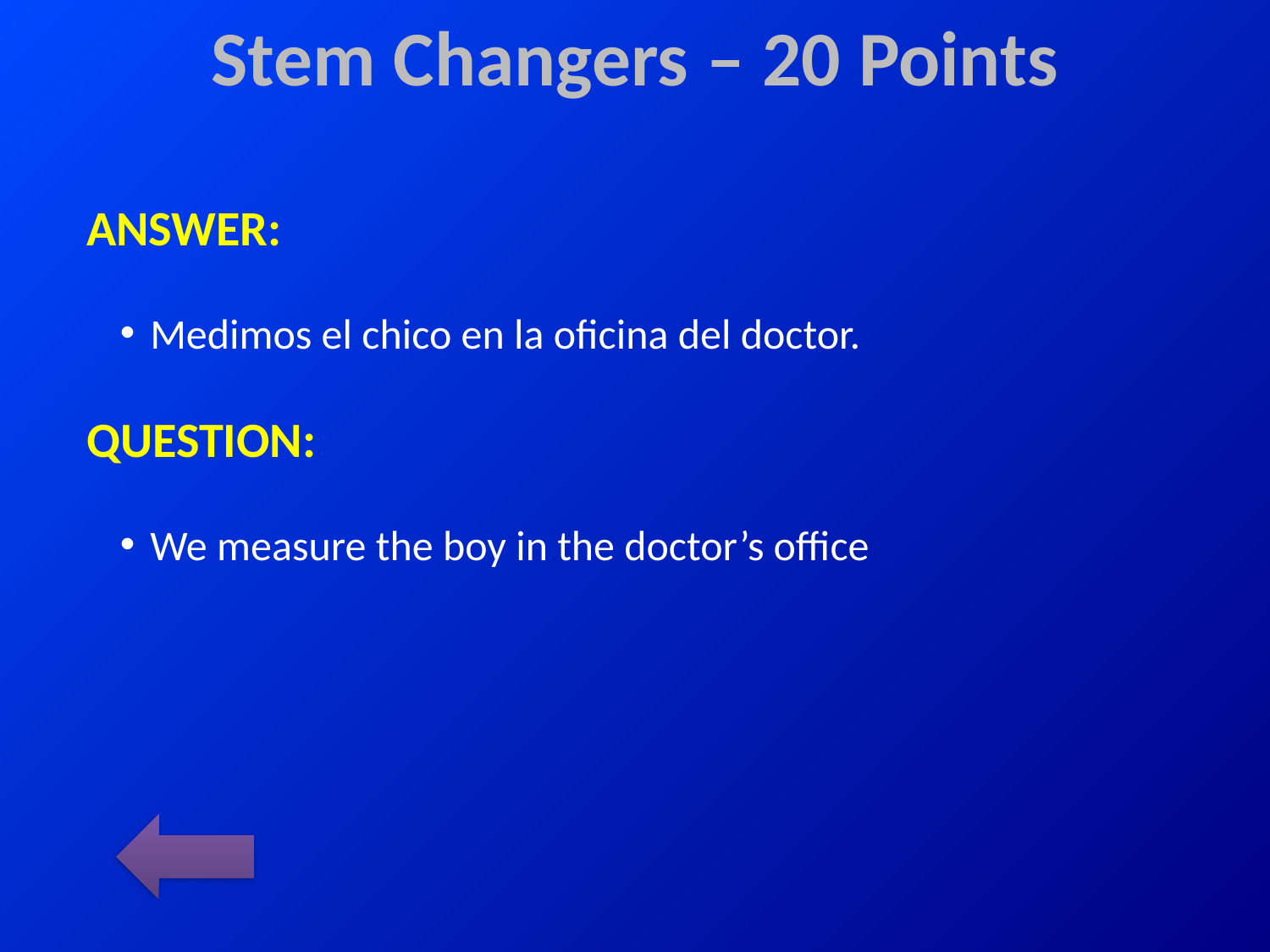

# Stem Changers – 20 Points
ANSWER:

Medimos el chico en la oficina del doctor.

QUESTION:

We measure the boy in the doctor’s office